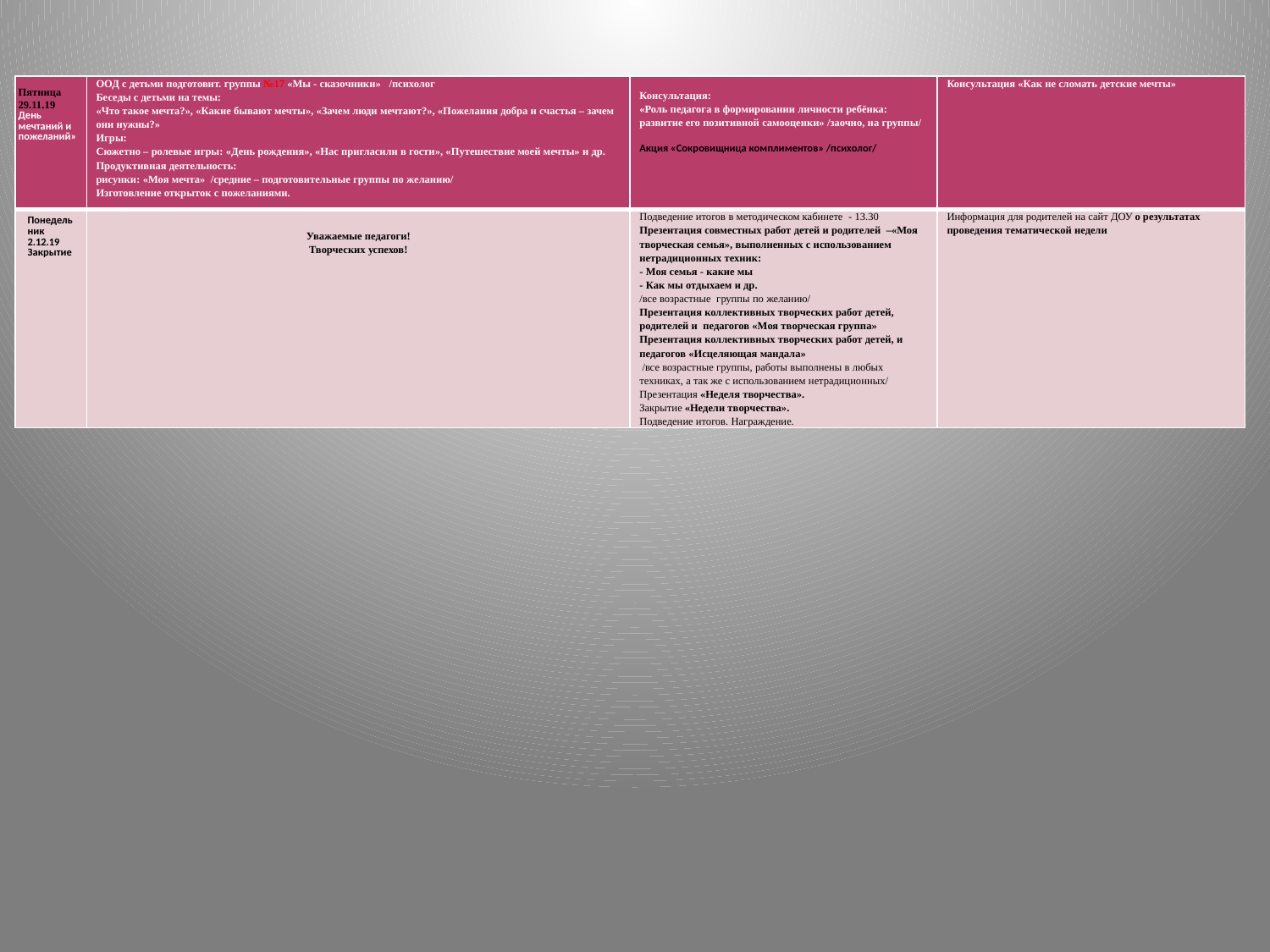

| Пятница 29.11.19 День мечтаний и пожеланий» | ООД с детьми подготовит. группы №17 «Мы - сказочники» /психолог Беседы с детьми на темы:  «Что такое мечта?», «Какие бывают мечты», «Зачем люди мечтают?», «Пожелания добра и счастья – зачем они нужны?» Игры: Сюжетно – ролевые игры: «День рождения», «Нас пригласили в гости», «Путешествие моей мечты» и др. Продуктивная деятельность: рисунки: «Моя мечта» /средние – подготовительные группы по желанию/ Изготовление открыток с пожеланиями. | Консультация: «Роль педагога в формировании личности ребёнка: развитие его позитивной самооценки» /заочно, на группы/ Акция «Сокровищница комплиментов» /психолог/ | Консультация «Как не сломать детские мечты» |
| --- | --- | --- | --- |
| Понедельник 2.12.19 Закрытие | Уважаемые педагоги! Творческих успехов! | Подведение итогов в методическом кабинете - 13.30 Презентация совместных работ детей и родителей –«Моя творческая семья», выполненных с использованием нетрадиционных техник: - Моя семья - какие мы - Как мы отдыхаем и др. /все возрастные группы по желанию/ Презентация коллективных творческих работ детей, родителей и педагогов «Моя творческая группа» Презентация коллективных творческих работ детей, и педагогов «Исцеляющая мандала» /все возрастные группы, работы выполнены в любых техниках, а так же с использованием нетрадиционных/ Презентация «Неделя творчества». Закрытие «Недели творчества». Подведение итогов. Награждение. | Информация для родителей на сайт ДОУ о результатах проведения тематической недели |